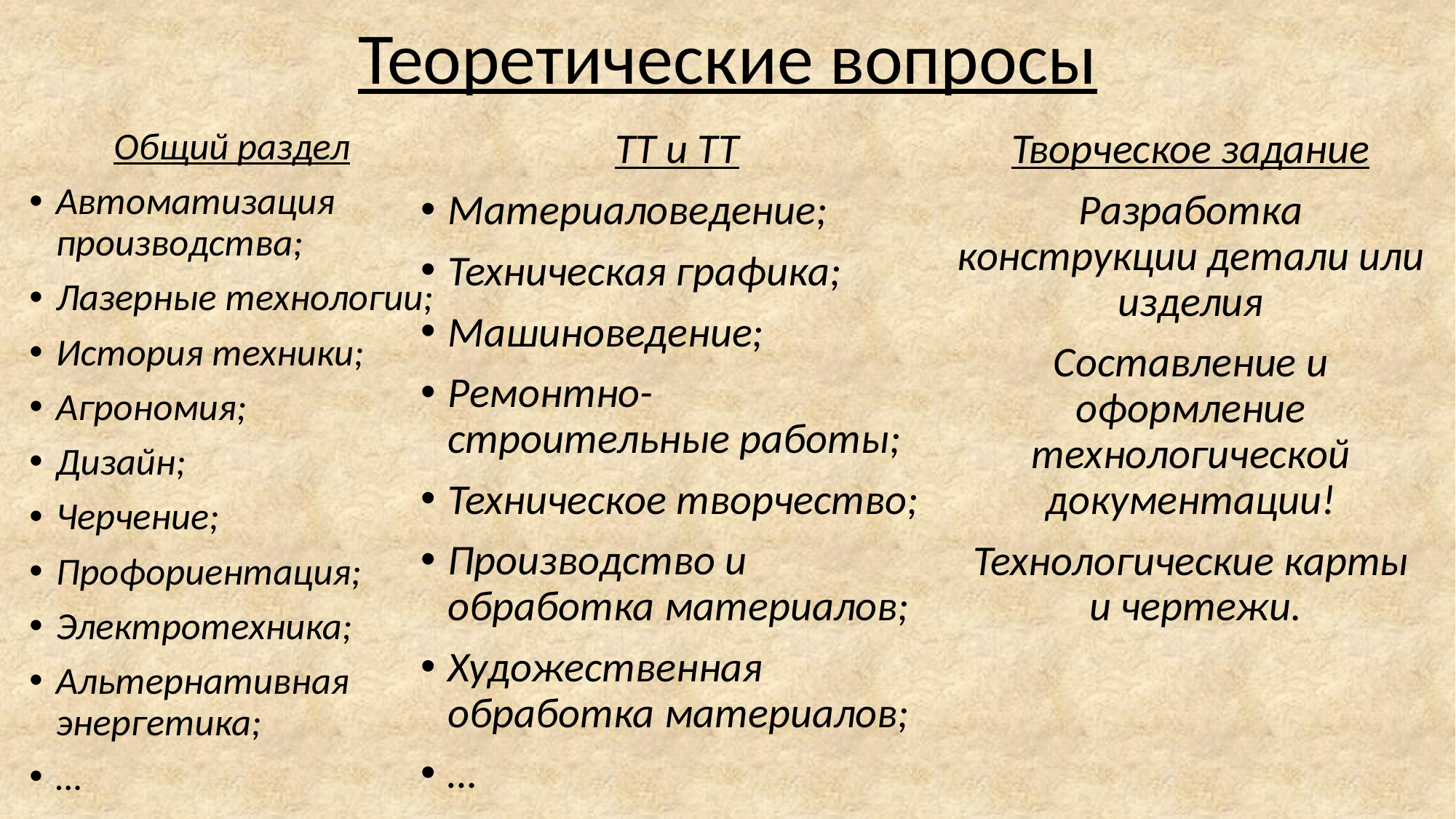

# Теоретические вопросы
ТТ и ТТ
Материаловедение;
Техническая графика;
Машиноведение;
Ремонтно-строительные работы;
Техническое творчество;
Производство и обработка материалов;
Художественная обработка материалов;
…
Творческое задание
Разработка конструкции детали или изделия
Составление и оформление технологической документации!
Технологические карты
 и чертежи.
Общий раздел
Автоматизация производства;
Лазерные технологии;
История техники;
Агрономия;
Дизайн;
Черчение;
Профориентация;
Электротехника;
Альтернативная энергетика;
…